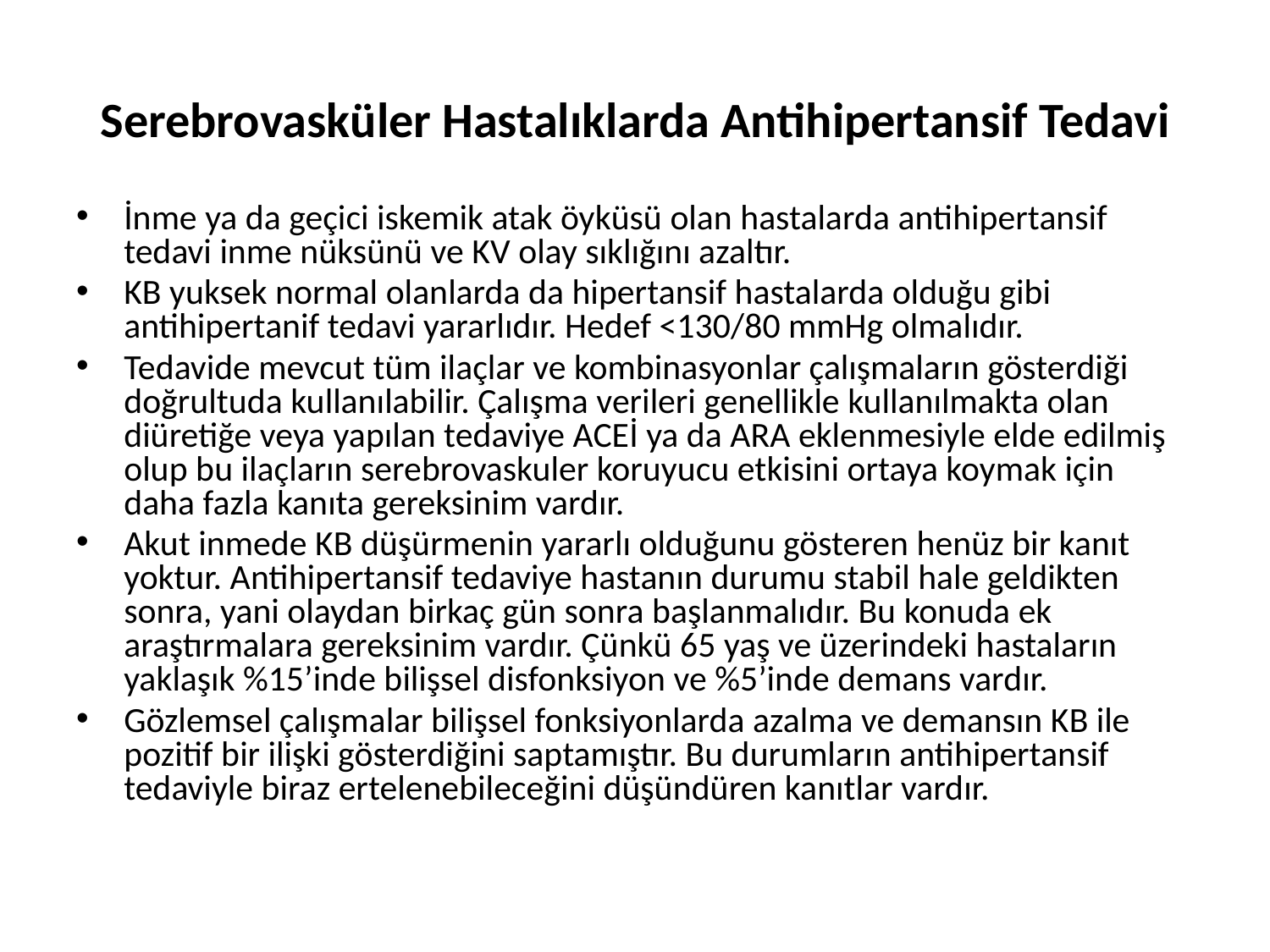

# Serebrovasküler Hastalıklarda Antihipertansif Tedavi
İnme ya da geçici iskemik atak öyküsü olan hastalarda antihipertansif tedavi inme nüksünü ve KV olay sıklığını azaltır.
KB yuksek normal olanlarda da hipertansif hastalarda olduğu gibi antihipertanif tedavi yararlıdır. Hedef <130/80 mmHg olmalıdır.
Tedavide mevcut tüm ilaçlar ve kombinasyonlar çalışmaların gösterdiği doğrultuda kullanılabilir. Çalışma verileri genellikle kullanılmakta olan diüretiğe veya yapılan tedaviye ACEİ ya da ARA eklenmesiyle elde edilmiş olup bu ilaçların serebrovaskuler koruyucu etkisini ortaya koymak için daha fazla kanıta gereksinim vardır.
Akut inmede KB düşürmenin yararlı olduğunu gösteren henüz bir kanıt yoktur. Antihipertansif tedaviye hastanın durumu stabil hale geldikten sonra, yani olaydan birkaç gün sonra başlanmalıdır. Bu konuda ek araştırmalara gereksinim vardır. Çünkü 65 yaş ve üzerindeki hastaların yaklaşık %15’inde bilişsel disfonksiyon ve %5’inde demans vardır.
Gözlemsel çalışmalar bilişsel fonksiyonlarda azalma ve demansın KB ile pozitif bir ilişki gösterdiğini saptamıştır. Bu durumların antihipertansif tedaviyle biraz ertelenebileceğini düşündüren kanıtlar vardır.